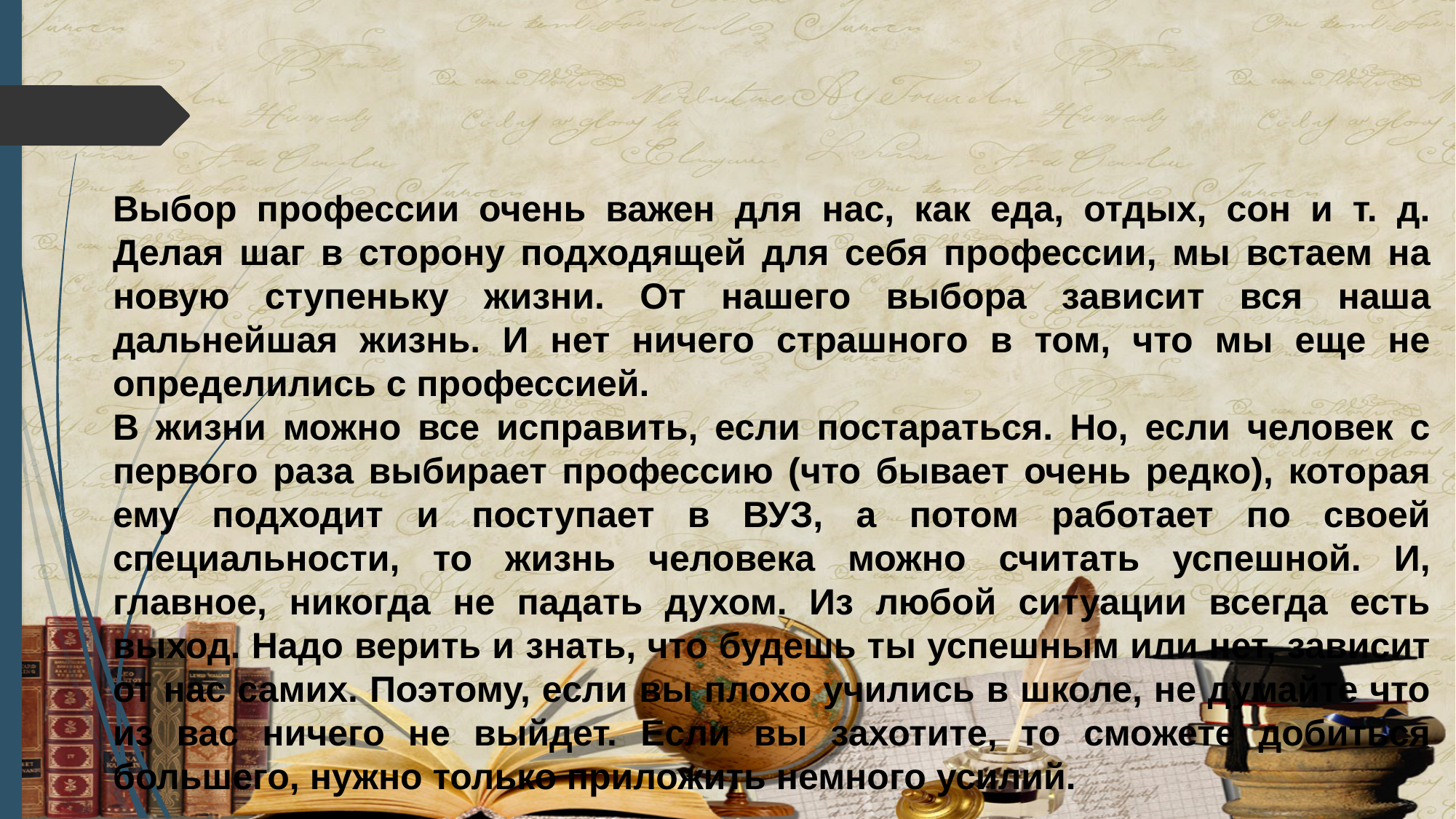

Выбор профессии очень важен для нас, как еда, отдых, сон и т. д. Делая шаг в сторону подходящей для себя профессии, мы встаем на новую ступеньку жизни. От нашего выбора зависит вся наша дальнейшая жизнь. И нет ничего страшного в том, что мы еще не определились с профессией.
В жизни можно все исправить, если постараться. Но, если человек с первого раза выбирает профессию (что бывает очень редко), которая ему подходит и поступает в ВУЗ, а потом работает по своей специальности, то жизнь человека можно считать успешной. И, главное, никогда не падать духом. Из любой ситуации всегда есть выход. Надо верить и знать, что будешь ты успешным или нет, зависит от нас самих. Поэтому, если вы плохо учились в школе, не думайте что из вас ничего не выйдет. Если вы захотите, то сможете добиться большего, нужно только приложить немного усилий.